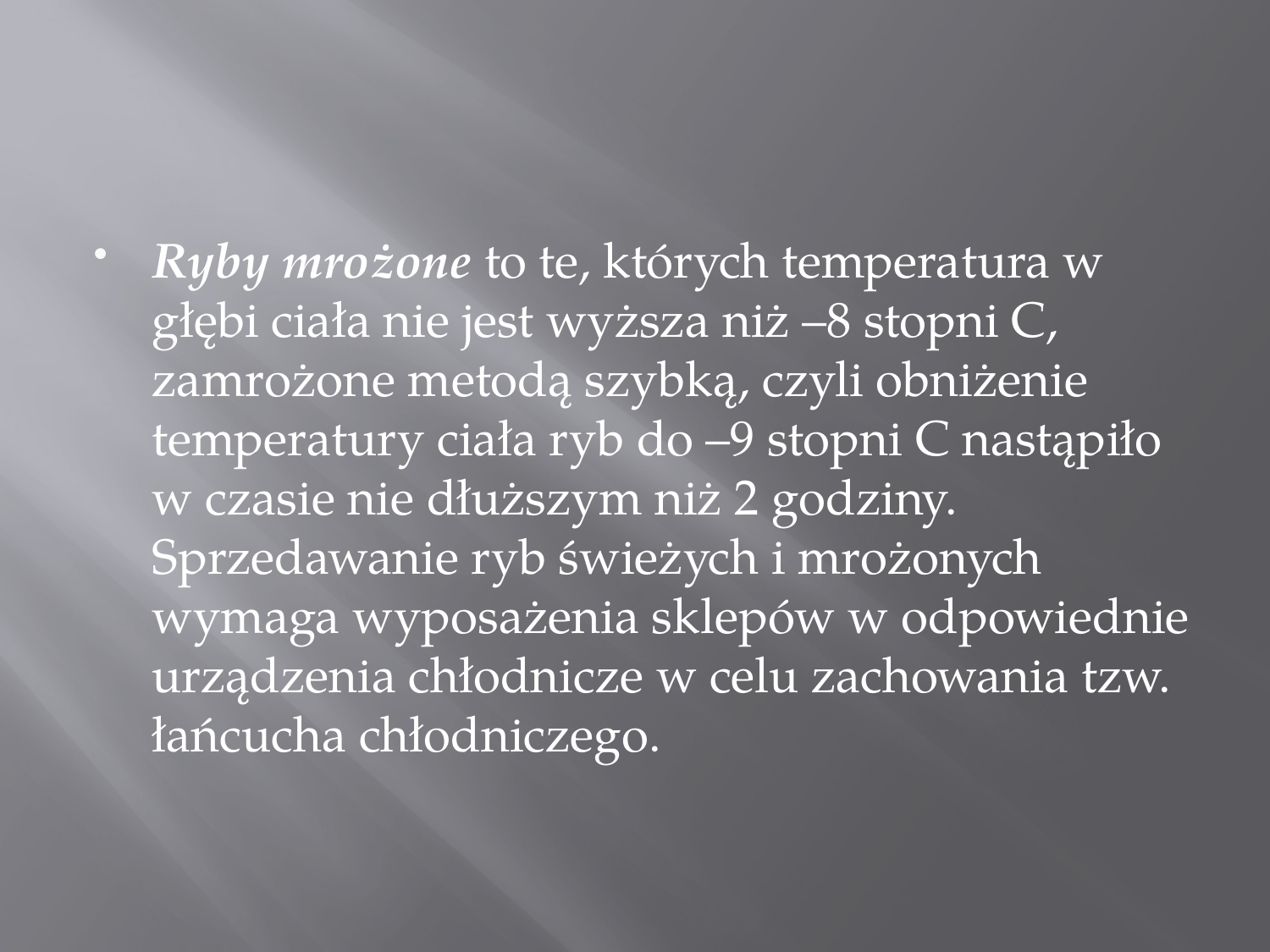

Ryby mrożone to te, których temperatura w głębi ciała nie jest wyższa niż –8 stopni C, zamrożone metodą szybką, czyli obniżenie temperatury ciała ryb do –9 stopni C nastąpiło w czasie nie dłuższym niż 2 godziny.
Sprzedawanie ryb świeżych i mrożonych wymaga wyposażenia sklepów w odpowiednie urządzenia chłodnicze w celu zachowania tzw. łańcucha chłodniczego.